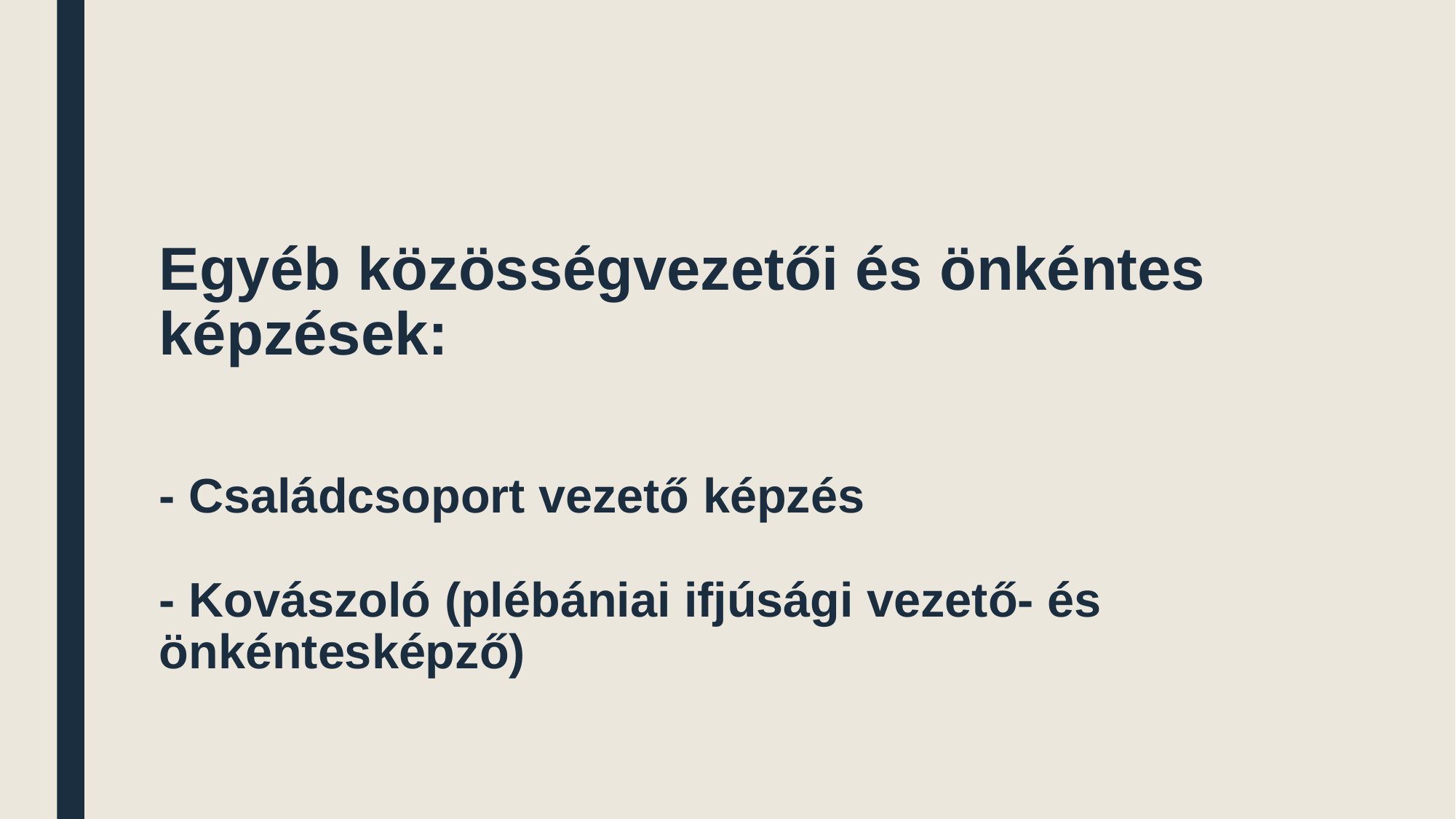

# Egyéb közösségvezetői és önkéntes képzések: - Családcsoport vezető képzés - Kovászoló (plébániai ifjúsági vezető- és önkéntesképző)